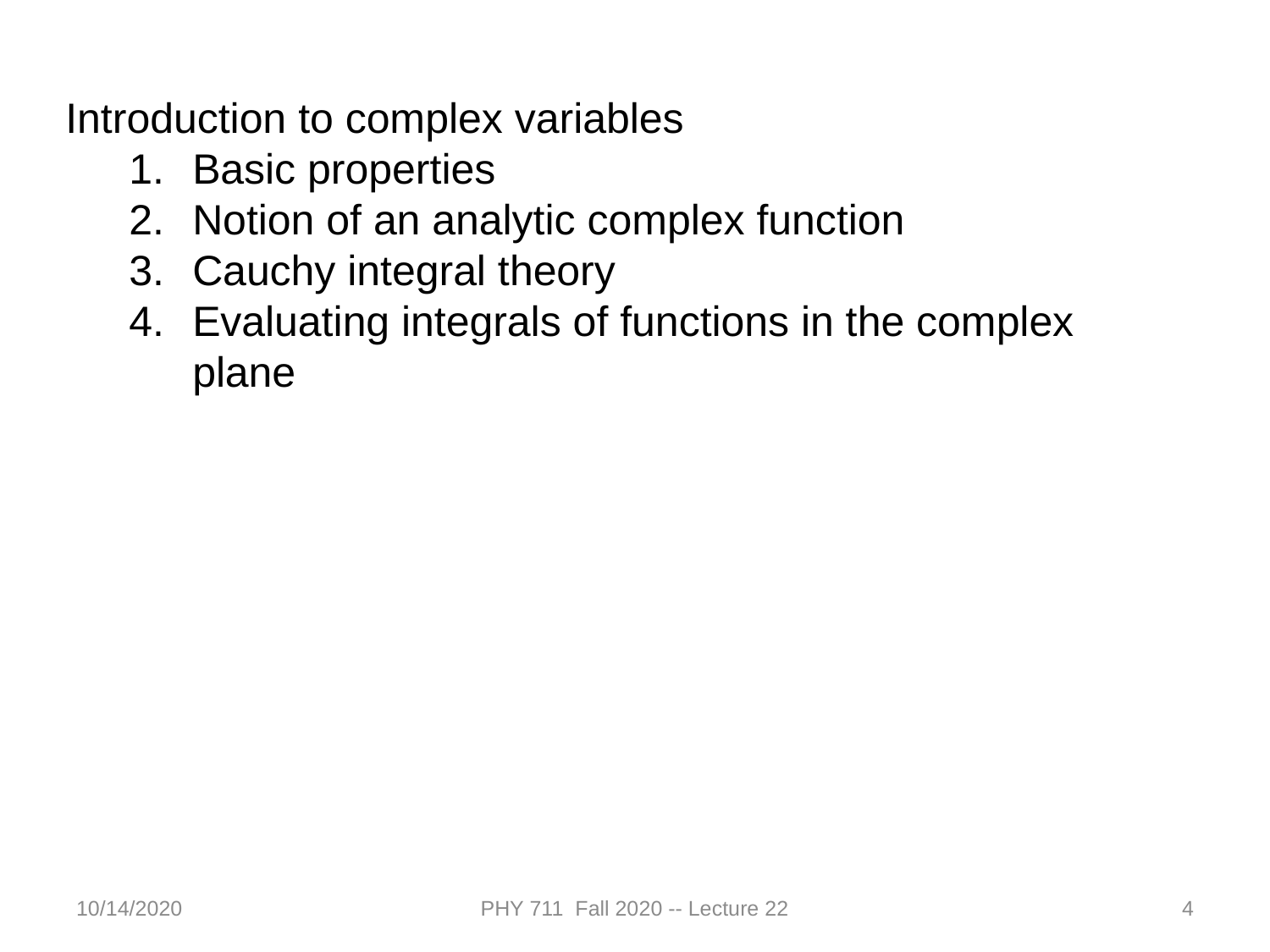

Introduction to complex variables
Basic properties
Notion of an analytic complex function
Cauchy integral theory
Evaluating integrals of functions in the complex plane

10/14/2020
PHY 711  Fall 2020 -- Lecture 22
4